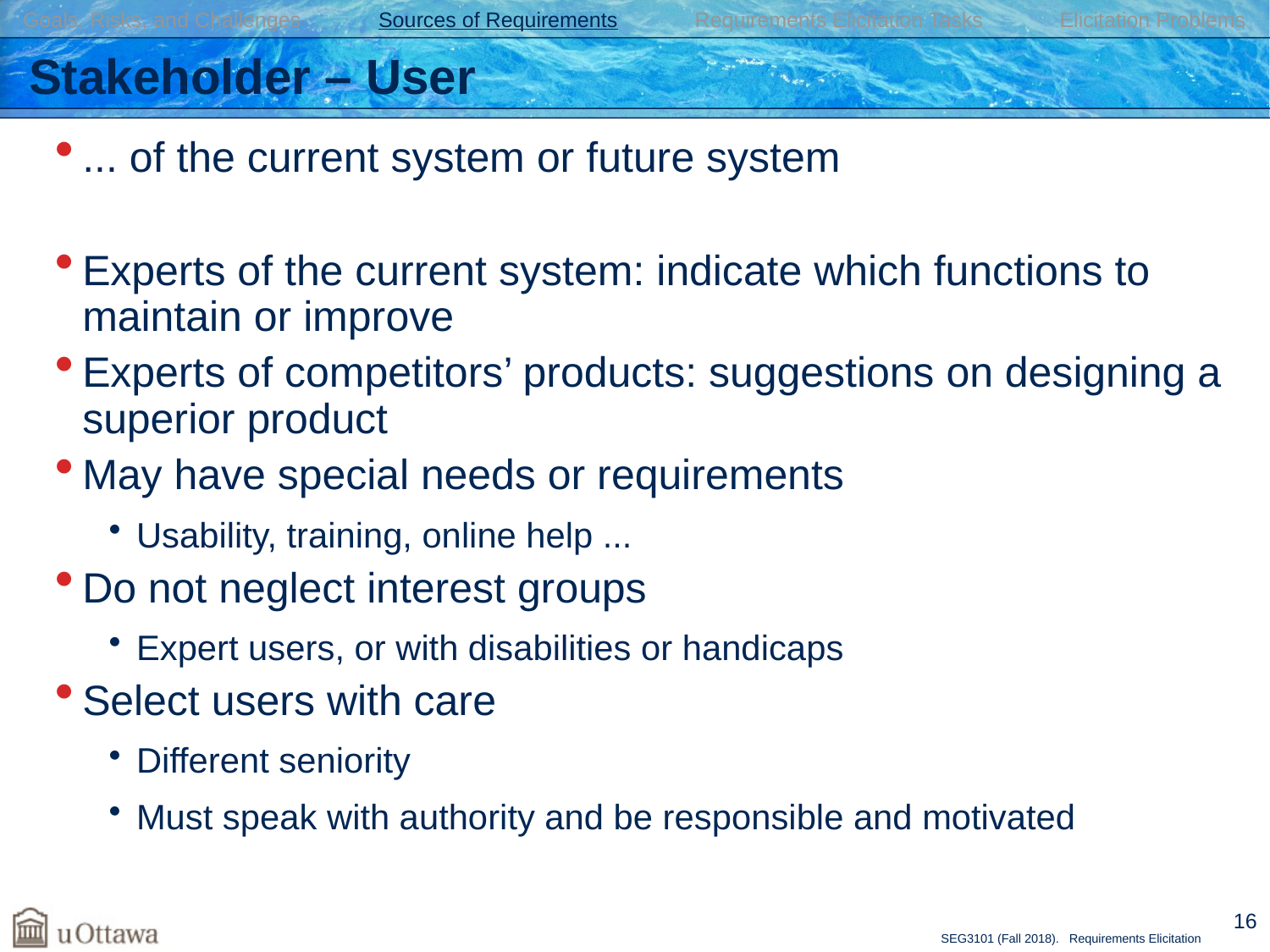

Goals, Risks, and Challenges             Sources of Requirements             Requirements Elicitation Tasks             Elicitation Problems
# Stakeholder – User
... of the current system or future system

Experts of the current system: indicate which functions to maintain or improve
Experts of competitors’ products: suggestions on designing a superior product
May have special needs or requirements
Usability, training, online help ...
Do not neglect interest groups
Expert users, or with disabilities or handicaps
Select users with care
Different seniority
Must speak with authority and be responsible and motivated
16